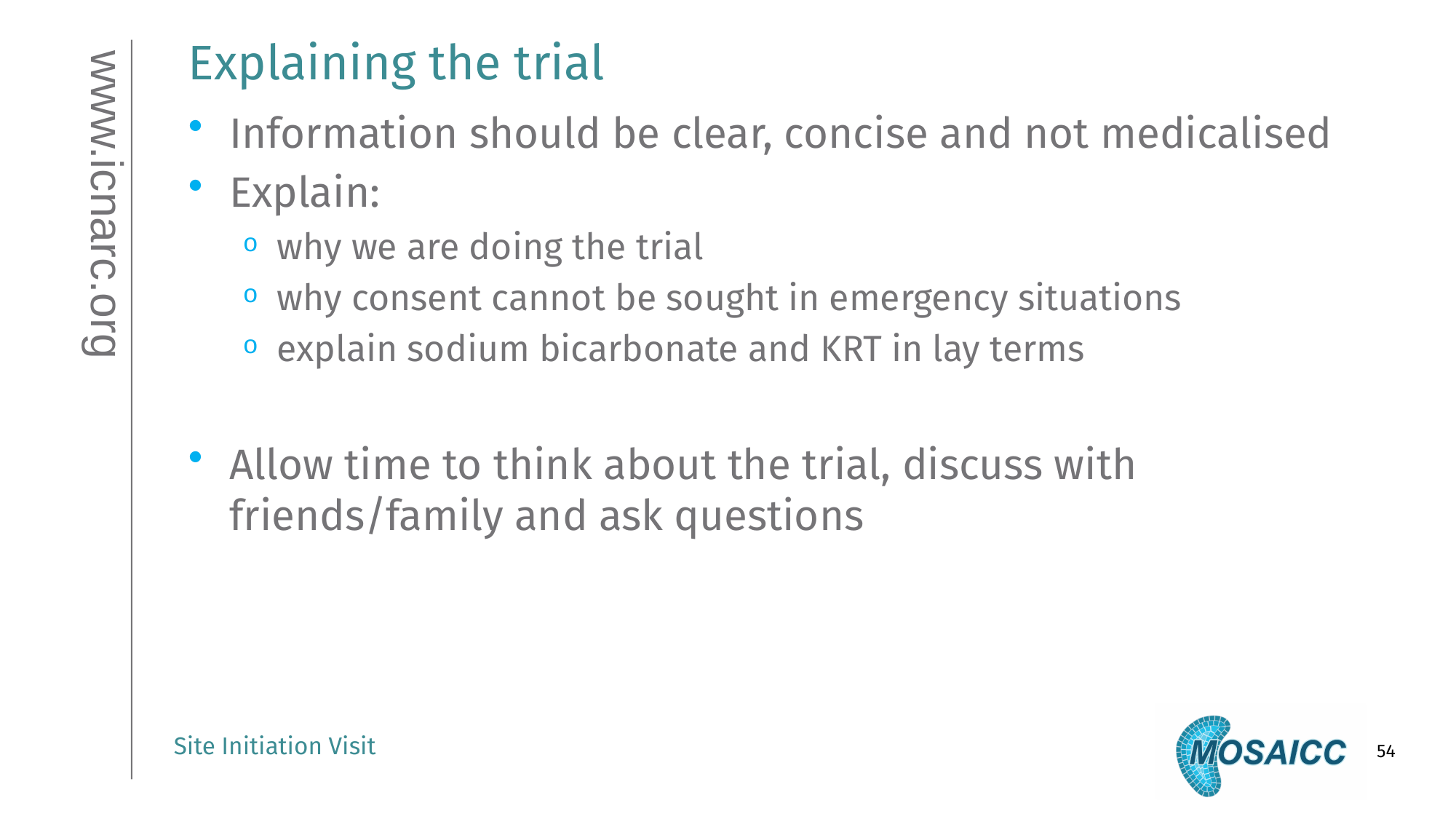

# Explaining the trial
Information should be clear, concise and not medicalised
Explain:
why we are doing the trial
why consent cannot be sought in emergency situations
explain sodium bicarbonate and KRT in lay terms

Allow time to think about the trial, discuss with friends/family and ask questions

54